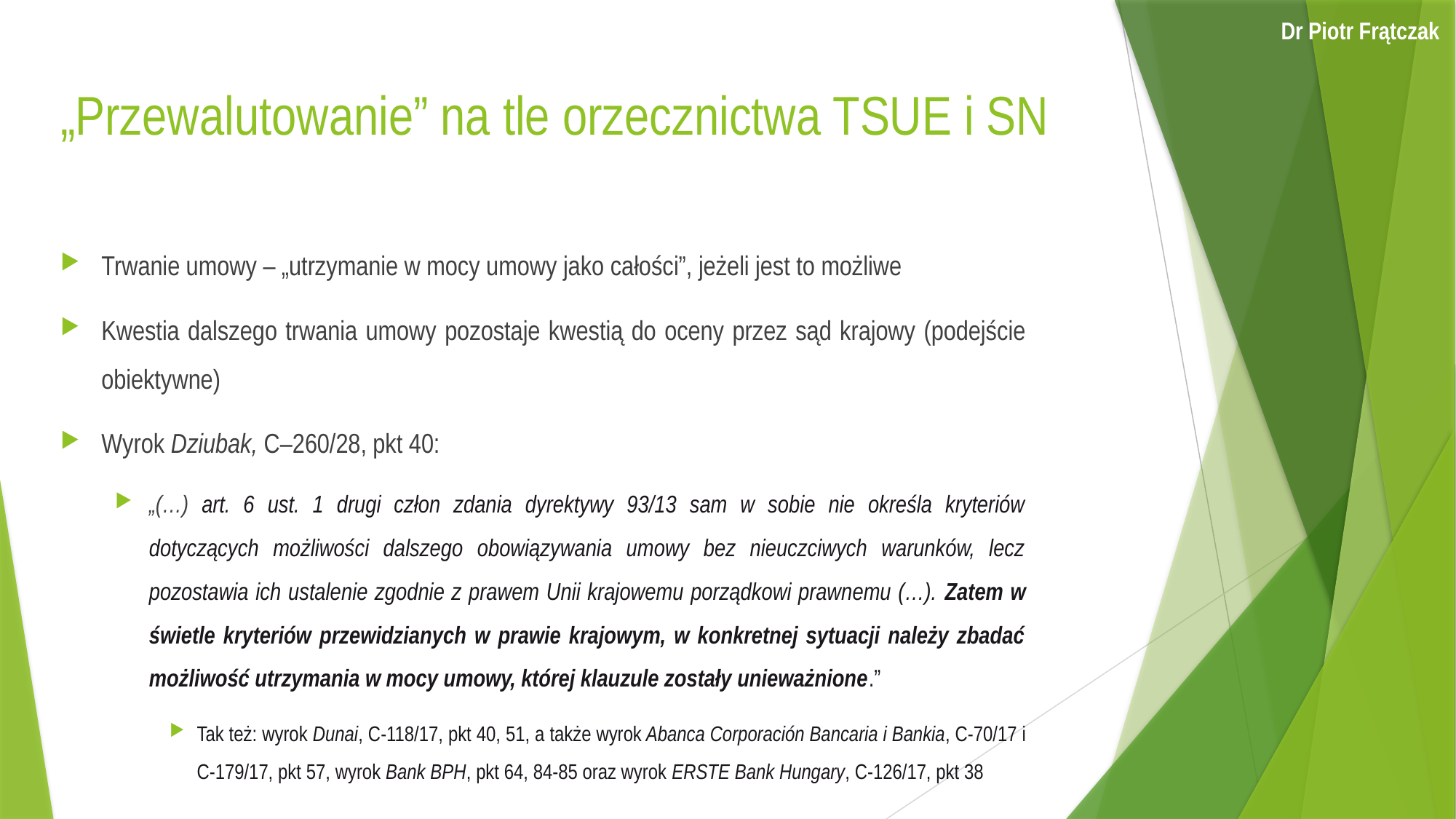

Dr Piotr Frątczak
# „Przewalutowanie” na tle orzecznictwa TSUE i SN
Trwanie umowy – „utrzymanie w mocy umowy jako całości”, jeżeli jest to możliwe
Kwestia dalszego trwania umowy pozostaje kwestią do oceny przez sąd krajowy (podejście obiektywne)
Wyrok Dziubak, C–260/28, pkt 40:
„(…) art. 6 ust. 1 drugi człon zdania dyrektywy 93/13 sam w sobie nie określa kryteriów dotyczących możliwości dalszego obowiązywania umowy bez nieuczciwych warunków, lecz pozostawia ich ustalenie zgodnie z prawem Unii krajowemu porządkowi prawnemu (…). Zatem w świetle kryteriów przewidzianych w prawie krajowym, w konkretnej sytuacji należy zbadać możliwość utrzymania w mocy umowy, której klauzule zostały unieważnione.”
Tak też: wyrok Dunai, C-118/17, pkt 40, 51, a także wyrok Abanca Corporación Bancaria i Bankia, C-70/17 i C-179/17, pkt 57, wyrok Bank BPH, pkt 64, 84-85 oraz wyrok ERSTE Bank Hungary, C-126/17, pkt 38